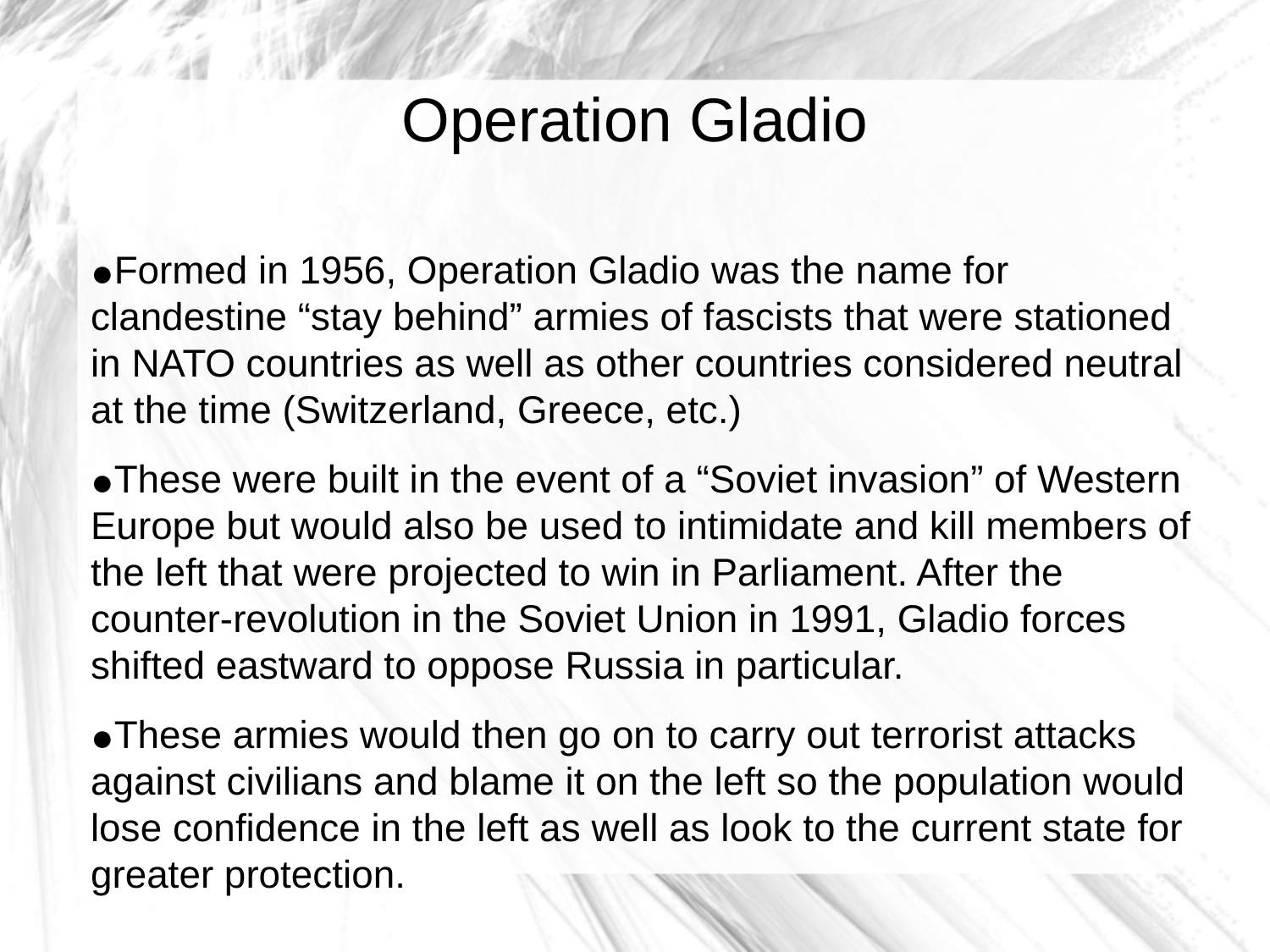

Operation Gladio
Formed in 1956, Operation Gladio was the name for clandestine “stay behind” armies of fascists that were stationed in NATO countries as well as other countries considered neutral at the time (Switzerland, Greece, etc.)
These were built in the event of a “Soviet invasion” of Western Europe but would also be used to intimidate and kill members of the left that were projected to win in Parliament. After the counter-revolution in the Soviet Union in 1991, Gladio forces shifted eastward to oppose Russia in particular.
These armies would then go on to carry out terrorist attacks against civilians and blame it on the left so the population would lose confidence in the left as well as look to the current state for greater protection.